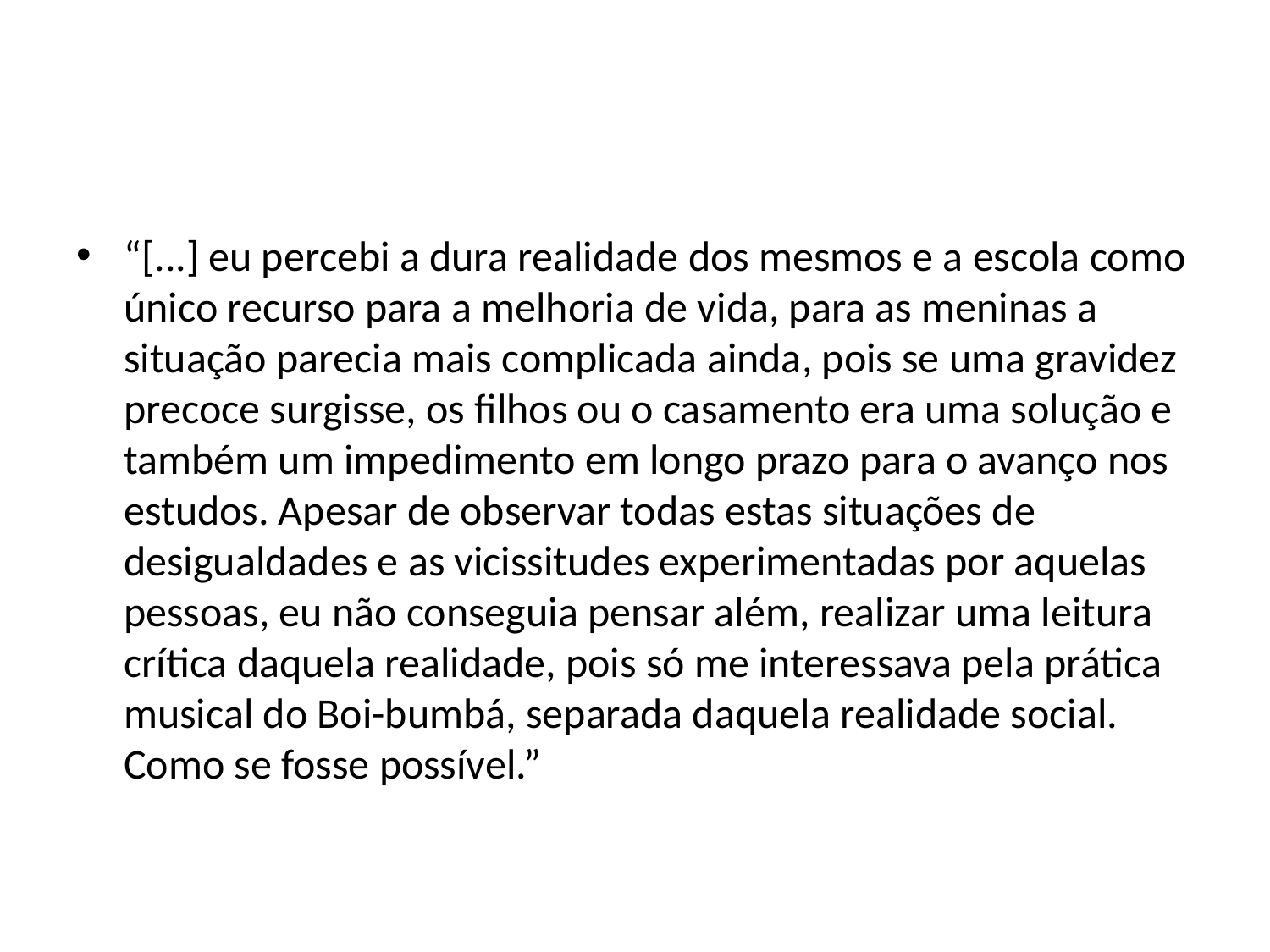

#
“[...] eu percebi a dura realidade dos mesmos e a escola como único recurso para a melhoria de vida, para as meninas a situação parecia mais complicada ainda, pois se uma gravidez precoce surgisse, os filhos ou o casamento era uma solução e também um impedimento em longo prazo para o avanço nos estudos. Apesar de observar todas estas situações de desigualdades e as vicissitudes experimentadas por aquelas pessoas, eu não conseguia pensar além, realizar uma leitura crítica daquela realidade, pois só me interessava pela prática musical do Boi-bumbá, separada daquela realidade social. Como se fosse possível.”